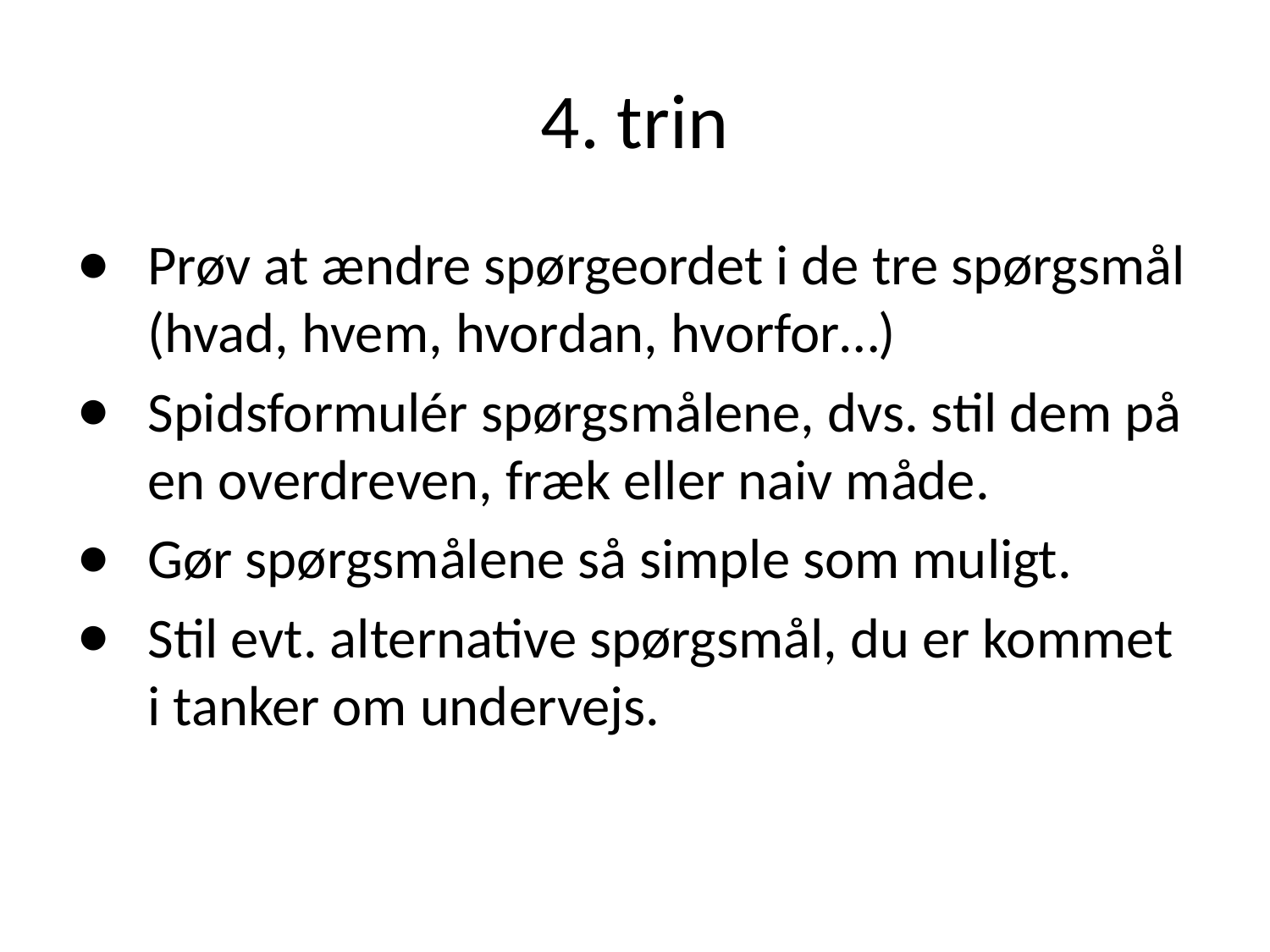

# 4. trin
Prøv at ændre spørgeordet i de tre spørgsmål (hvad, hvem, hvordan, hvorfor…)
Spidsformulér spørgsmålene, dvs. stil dem på en overdreven, fræk eller naiv måde.
Gør spørgsmålene så simple som muligt.
Stil evt. alternative spørgsmål, du er kommet i tanker om undervejs.